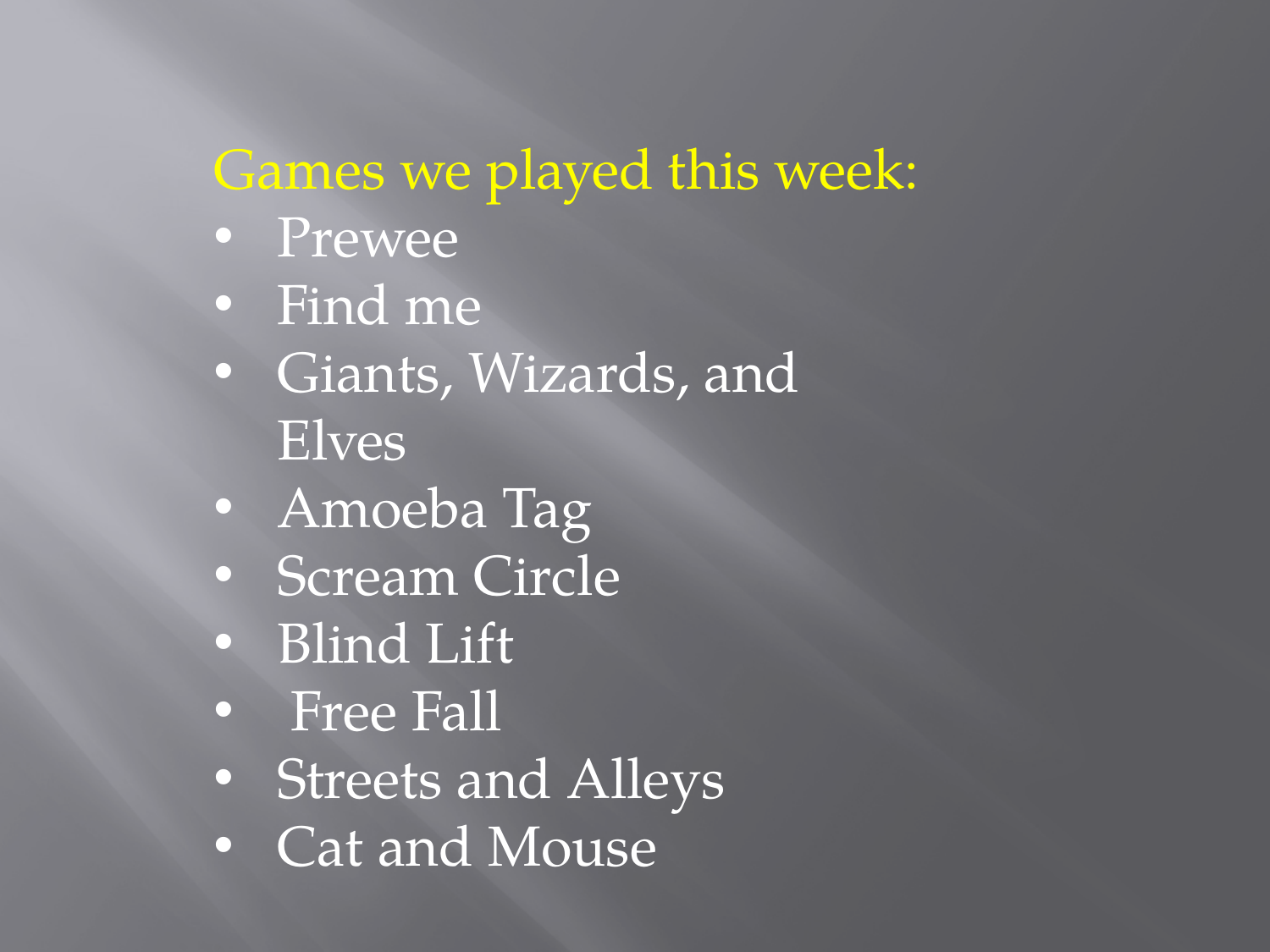

Games we played this week:
Prewee
Find me
Giants, Wizards, and Elves
Amoeba Tag
Scream Circle
Blind Lift
 Free Fall
Streets and Alleys
Cat and Mouse